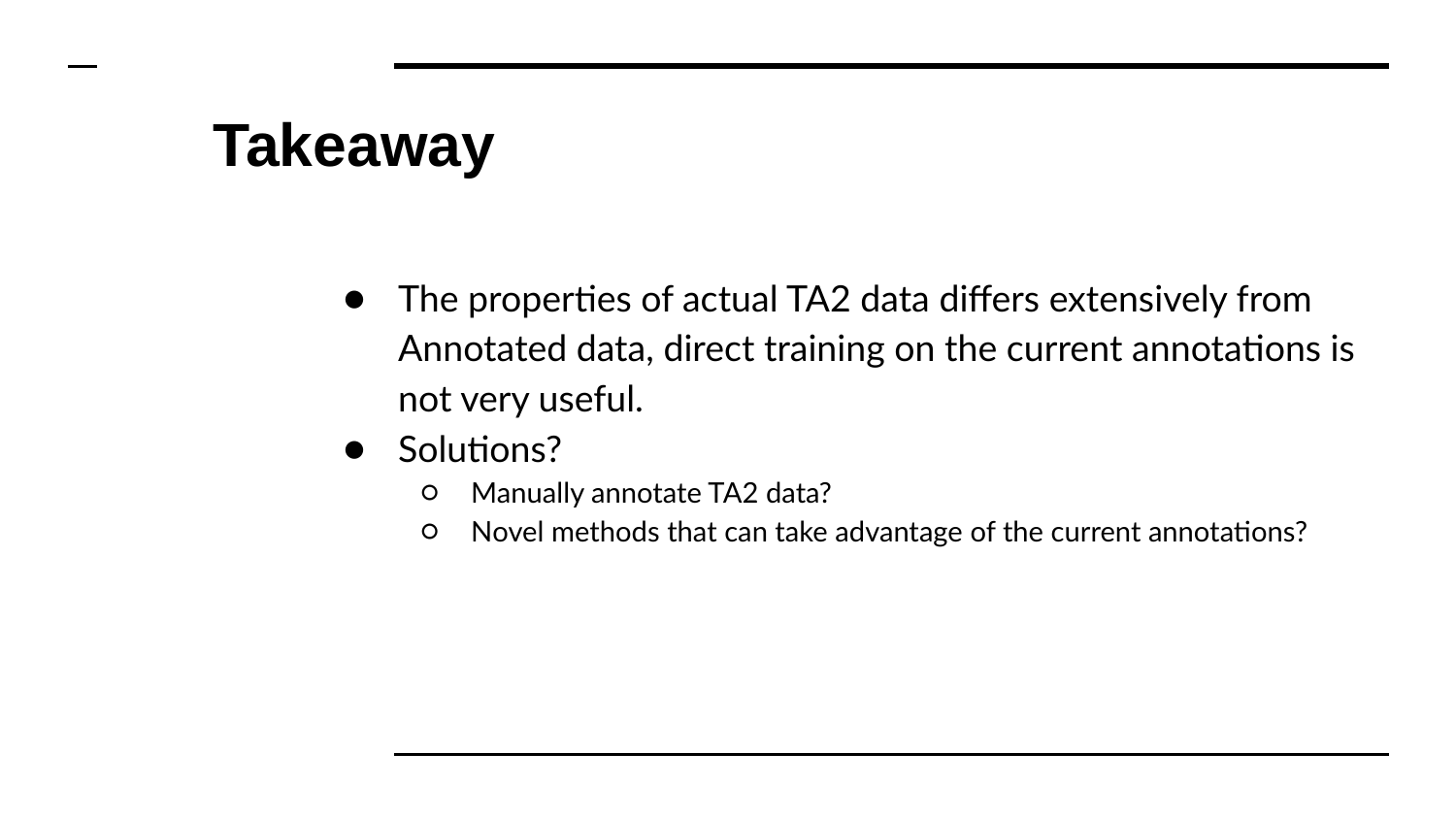

# Takeaway
The properties of actual TA2 data differs extensively from Annotated data, direct training on the current annotations is not very useful.
Solutions?
Manually annotate TA2 data?
Novel methods that can take advantage of the current annotations?